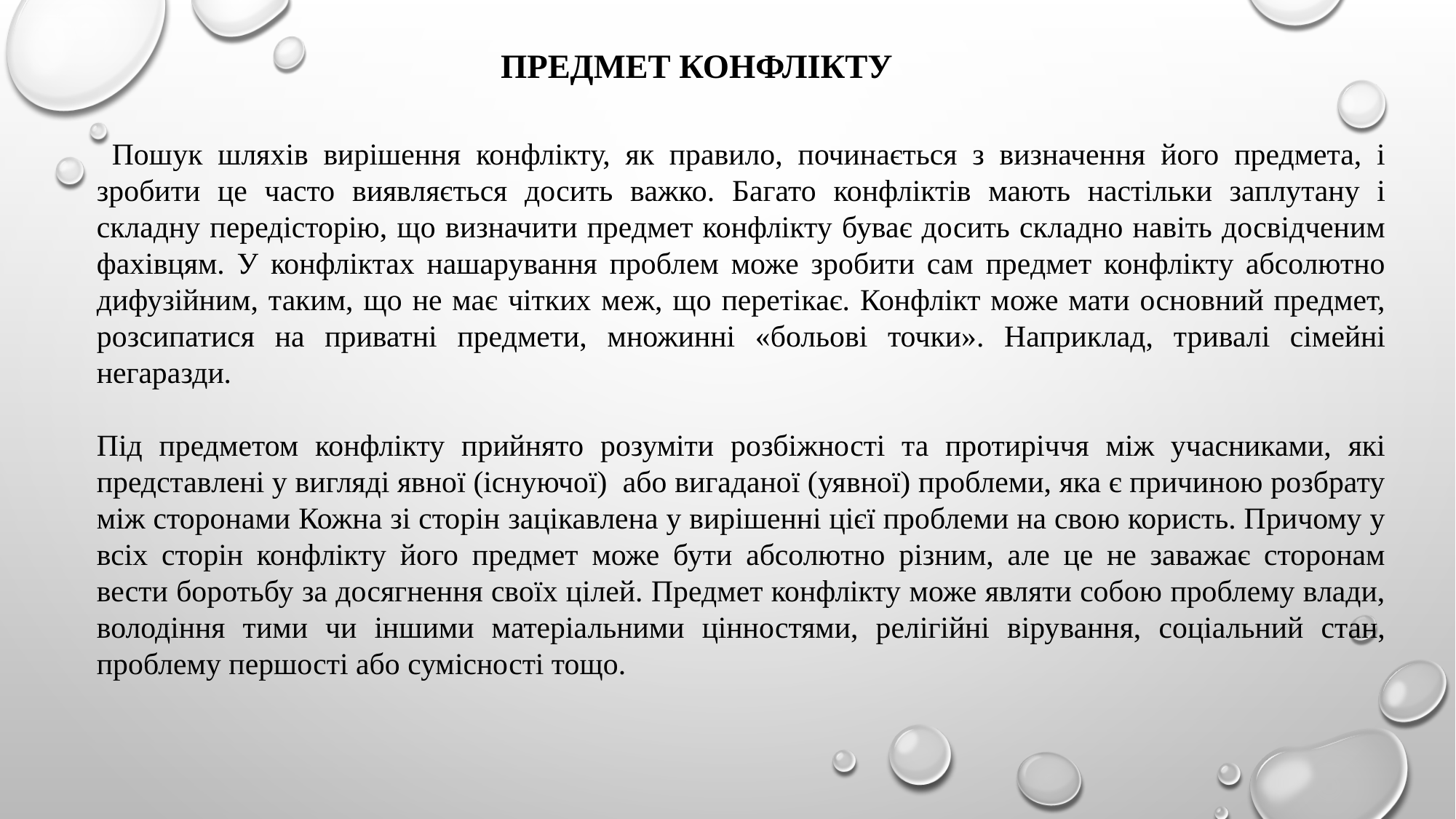

# Предмет конфлікту
 Пошук шляхів вирішення конфлікту, як правило, починається з визначення його предмета, і зробити це часто виявляється досить важко. Багато конфліктів мають настільки заплутану і складну передісторію, що визначити предмет конфлікту буває досить складно навіть досвідченим фахівцям. У конфліктах нашарування проблем може зробити сам предмет конфлікту абсолютно дифузійним, таким, що не має чітких меж, що перетікає. Конфлікт може мати основний предмет, розсипатися на приватні предмети, множинні «больові точки». Наприклад, тривалі сімейні негаразди.

Під предметом конфлікту прийнято розуміти розбіжності та протиріччя між учасниками, які представлені у вигляді явної (існуючої)  або вигаданої (уявної) проблеми, яка є причиною розбрату між сторонами Кожна зі сторін зацікавлена у вирішенні цієї проблеми на свою користь. Причому у всіх сторін конфлікту його предмет може бути абсолютно різним, але це не заважає сторонам вести боротьбу за досягнення своїх цілей. Предмет конфлікту може являти собою проблему влади, володіння тими чи іншими матеріальними цінностями, релігійні вірування, соціальний стан, проблему першості або сумісності тощо.